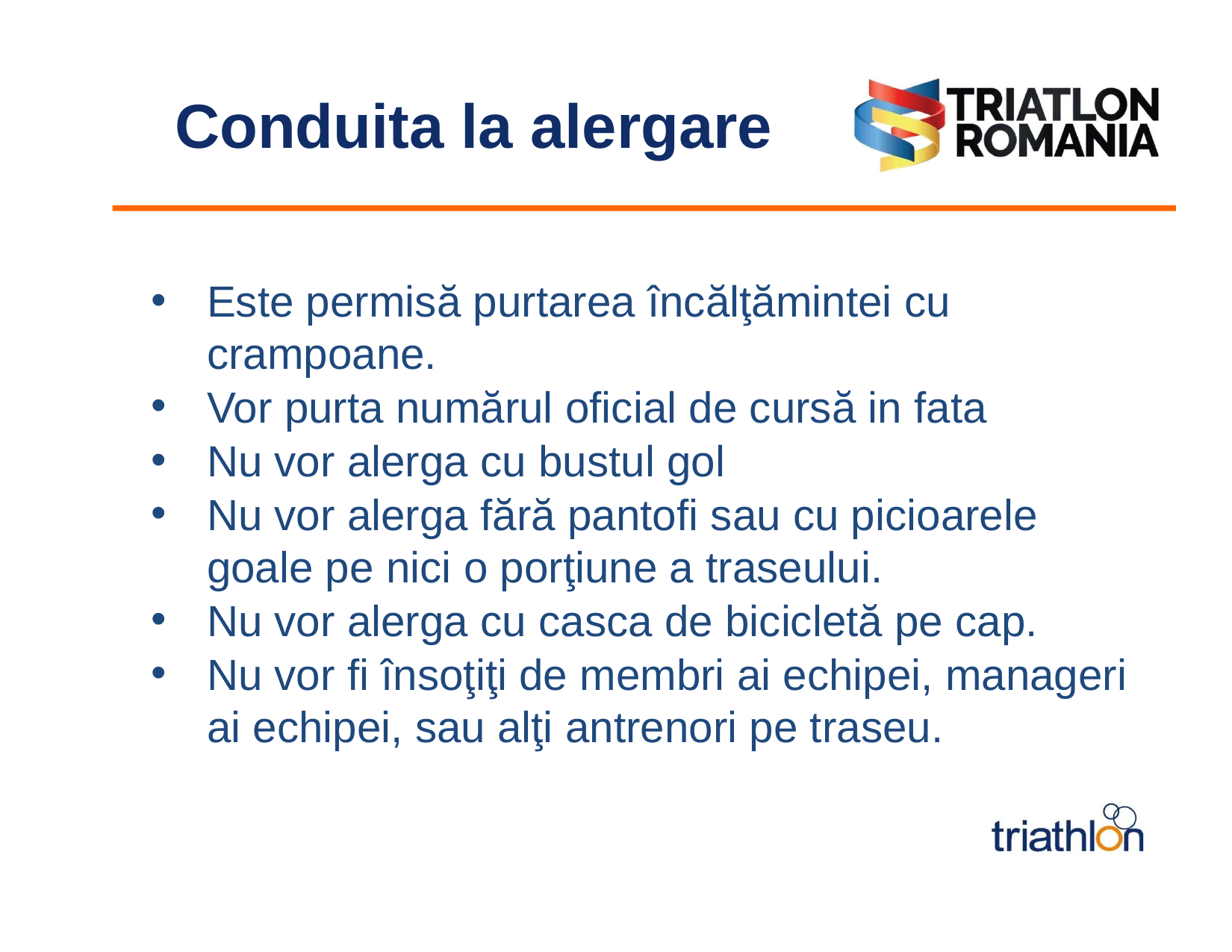

# Conduita la alergare

Este permisă purtarea încălţămintei cu crampoane.
Vor purta numărul oficial de cursă in fata
Nu vor alerga cu bustul gol
Nu vor alerga fără pantofi sau cu picioarele goale pe nici o porţiune a traseului.
Nu vor alerga cu casca de bicicletă pe cap.
Nu vor fi însoţiţi de membri ai echipei, manageri ai echipei, sau alţi antrenori pe traseu.